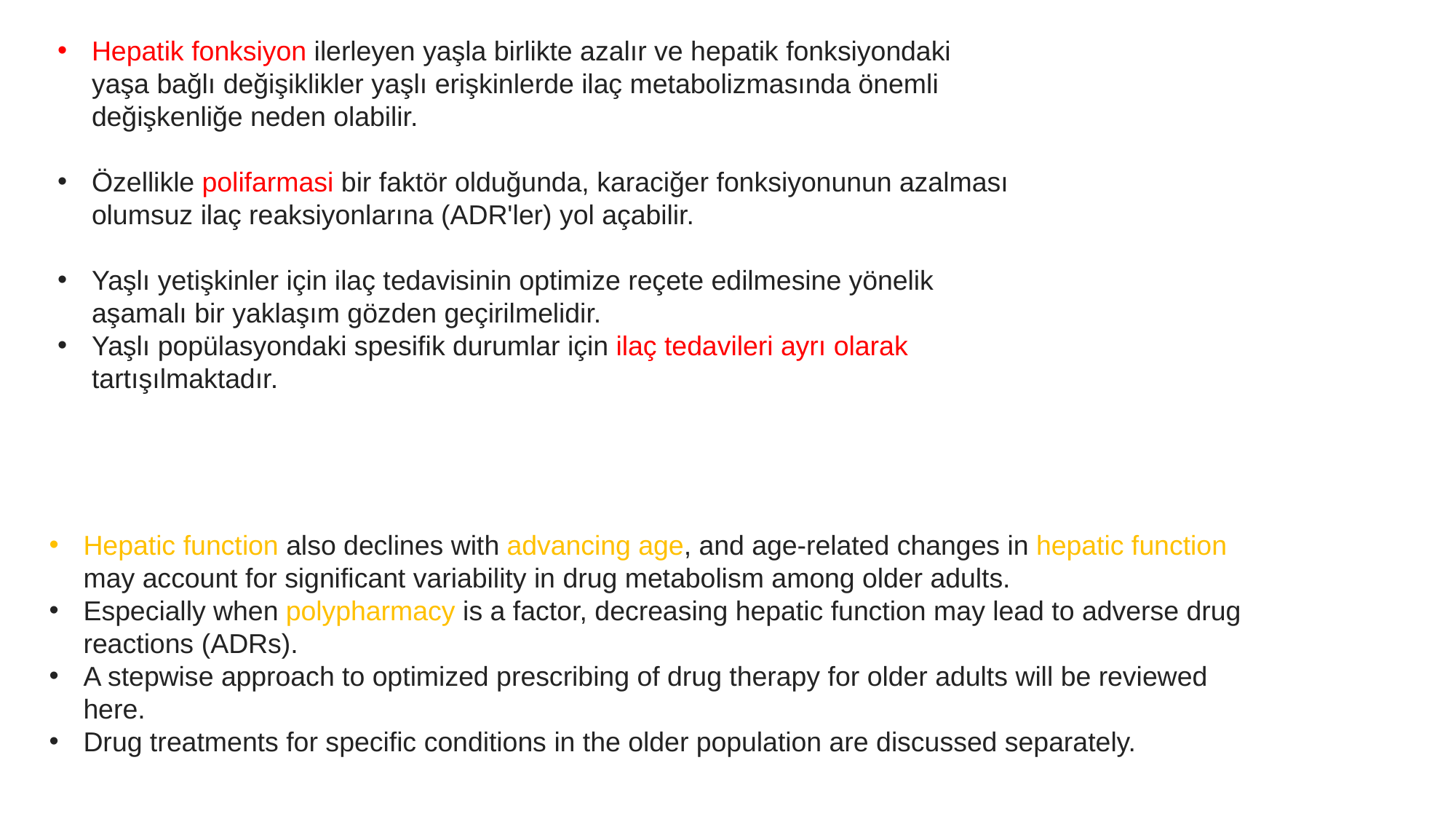

Hepatik fonksiyon ilerleyen yaşla birlikte azalır ve hepatik fonksiyondaki yaşa bağlı değişiklikler yaşlı erişkinlerde ilaç metabolizmasında önemli değişkenliğe neden olabilir.

Özellikle polifarmasi bir faktör olduğunda, karaciğer fonksiyonunun azalması olumsuz ilaç reaksiyonlarına (ADR'ler) yol açabilir.

Yaşlı yetişkinler için ilaç tedavisinin optimize reçete edilmesine yönelik aşamalı bir yaklaşım gözden geçirilmelidir.
Yaşlı popülasyondaki spesifik durumlar için ilaç tedavileri ayrı olarak tartışılmaktadır.
Hepatic function also declines with advancing age, and age-related changes in hepatic function may account for significant variability in drug metabolism among older adults.
Especially when polypharmacy is a factor, decreasing hepatic function may lead to adverse drug reactions (ADRs).
A stepwise approach to optimized prescribing of drug therapy for older adults will be reviewed here.
Drug treatments for specific conditions in the older population are discussed separately.